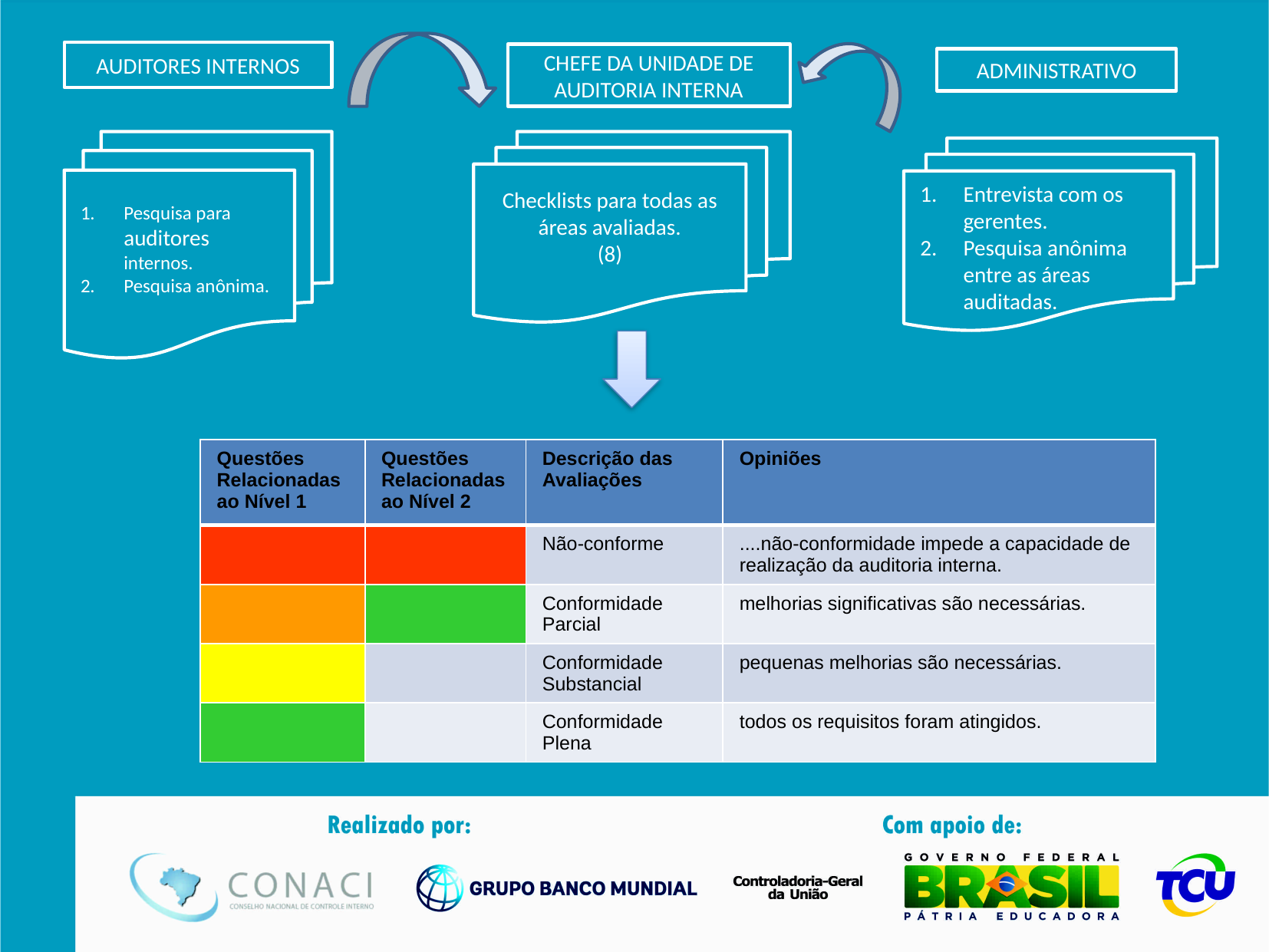

AUDITORES INTERNOS
CHEFE DA UNIDADE DE AUDITORIA INTERNA
ADMINISTRATIVO
Pesquisa para auditores internos.
Pesquisa anônima.

Checklists para todas as áreas avaliadas.
(8)

Entrevista com os gerentes.
Pesquisa anônima entre as áreas auditadas.

| Questões Relacionadas ao Nível 1 | Questões Relacionadas ao Nível 2 | Descrição das Avaliações | Opiniões |
| --- | --- | --- | --- |
|  |  | Não-conforme | ....não-conformidade impede a capacidade de realização da auditoria interna. |
|  |  | Conformidade Parcial | melhorias significativas são necessárias. |
|  |  | Conformidade Substancial | pequenas melhorias são necessárias. |
|  |  | Conformidade Plena | todos os requisitos foram atingidos. |